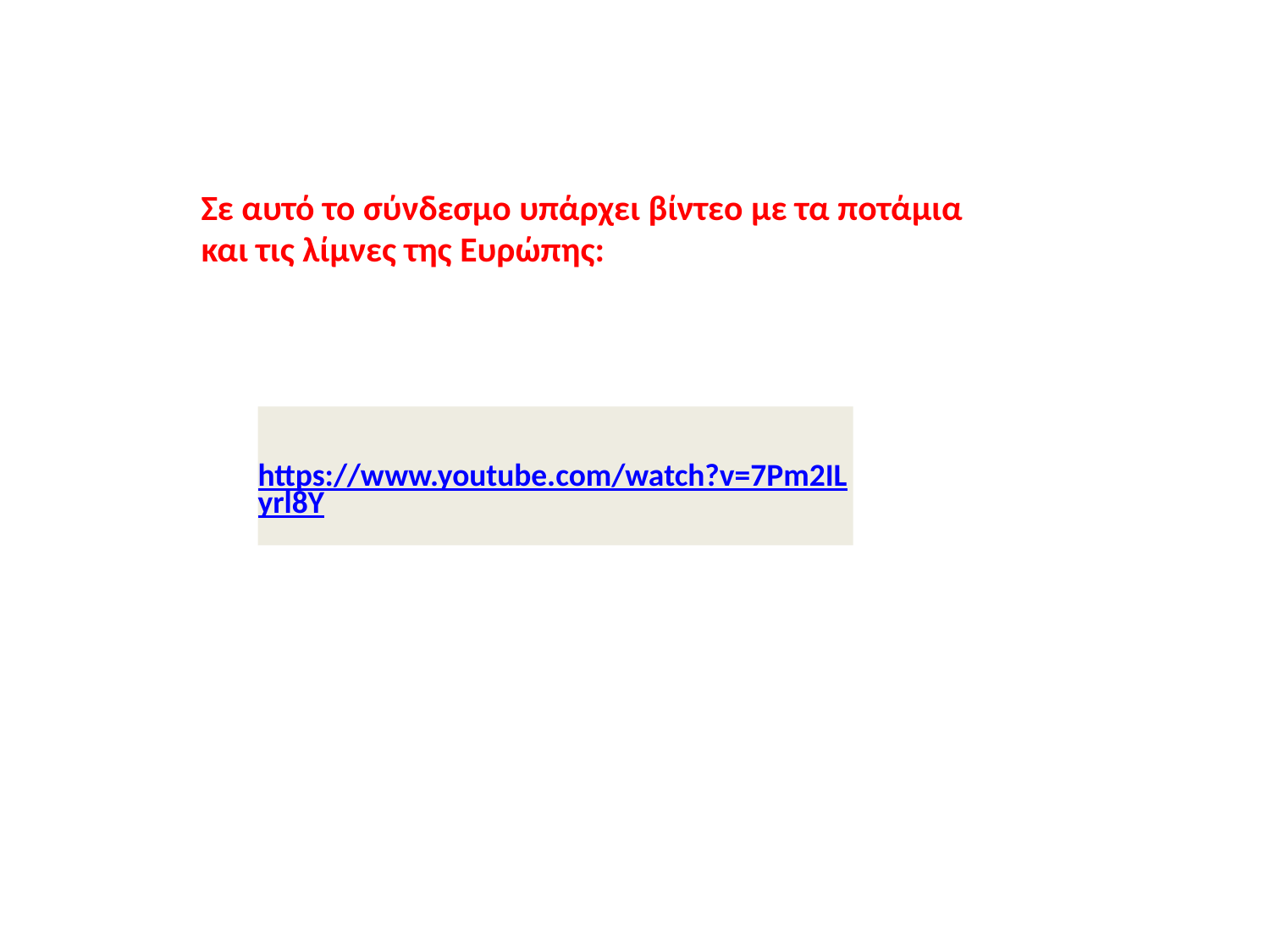

Σε αυτό το σύνδεσμο υπάρχει βίντεο με τα ποτάμια και τις λίμνες της Ευρώπης:
https://www.youtube.com/watch?v=7Pm2ILyrl8Y